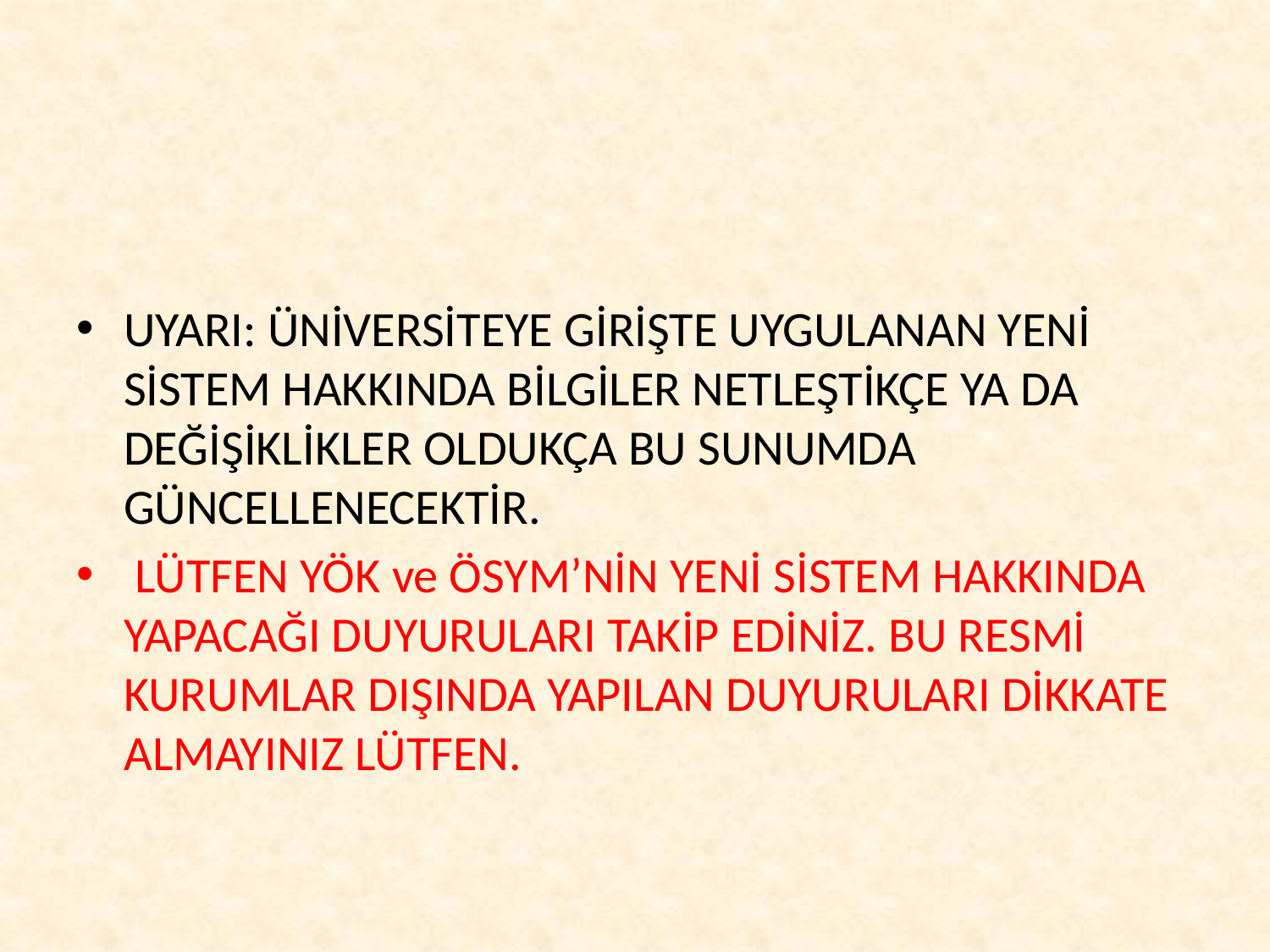

#

UYARI: ÜNİVERSİTEYE GİRİŞTE UYGULANAN YENİ SİSTEM HAKKINDA BİLGİLER NETLEŞTİKÇE YA DA DEĞİŞİKLİKLER OLDUKÇA BU SUNUMDA GÜNCELLENECEKTİR.
 LÜTFEN YÖK ve ÖSYM’NİN YENİ SİSTEM HAKKINDA YAPACAĞI DUYURULARI TAKİP EDİNİZ. BU RESMİ KURUMLAR DIŞINDA YAPILAN DUYURULARI DİKKATE ALMAYINIZ LÜTFEN.